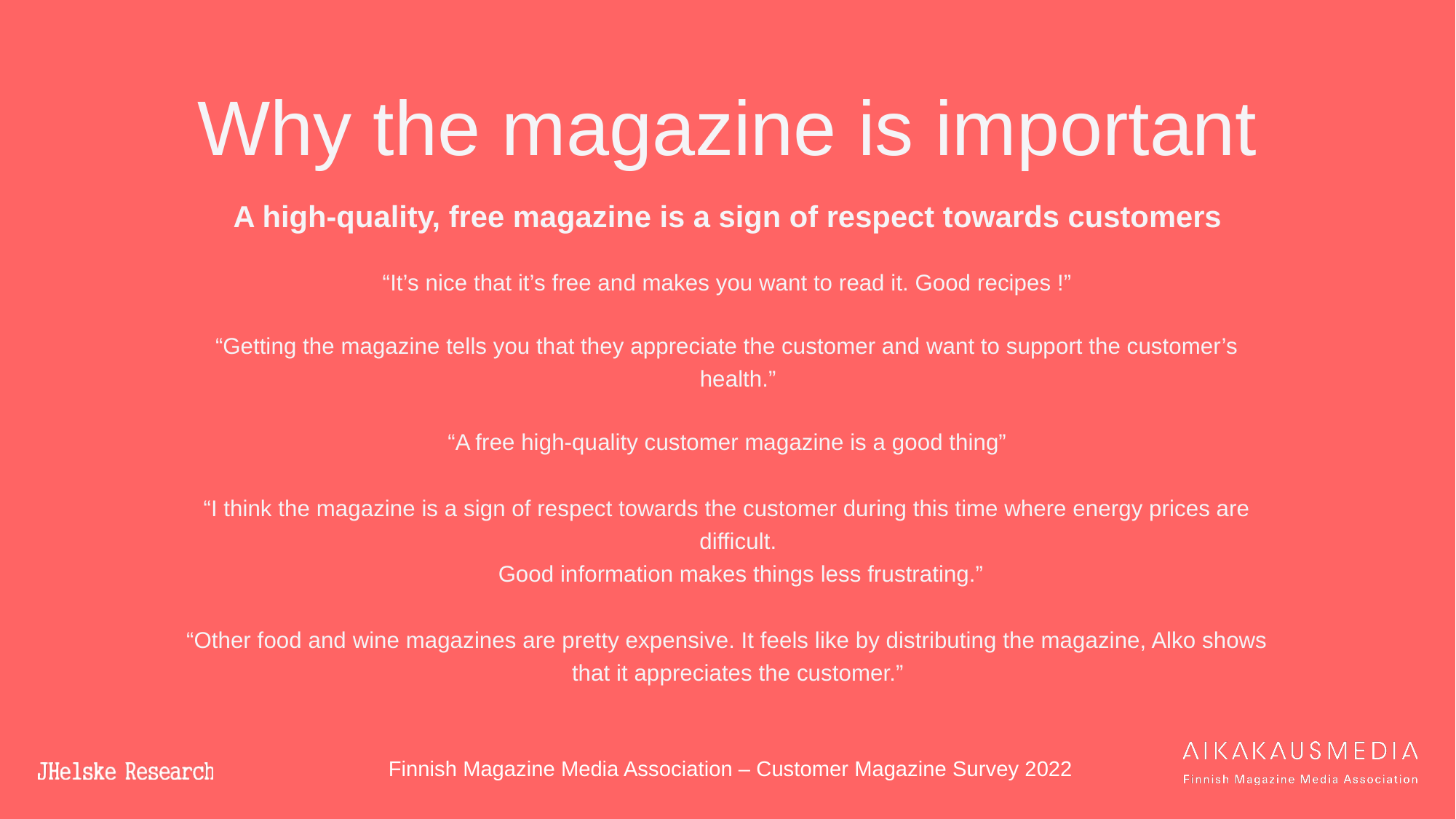

# Why the magazine is important
A high-quality, free magazine is a sign of respect towards customers

“It’s nice that it’s free and makes you want to read it. Good recipes !”

“Getting the magazine tells you that they appreciate the customer and want to support the customer’s health.”

“A free high-quality customer magazine is a good thing”

“I think the magazine is a sign of respect towards the customer during this time where energy prices are difficult.
Good information makes things less frustrating.”

“Other food and wine magazines are pretty expensive. It feels like by distributing the magazine, Alko shows that it appreciates the customer.”